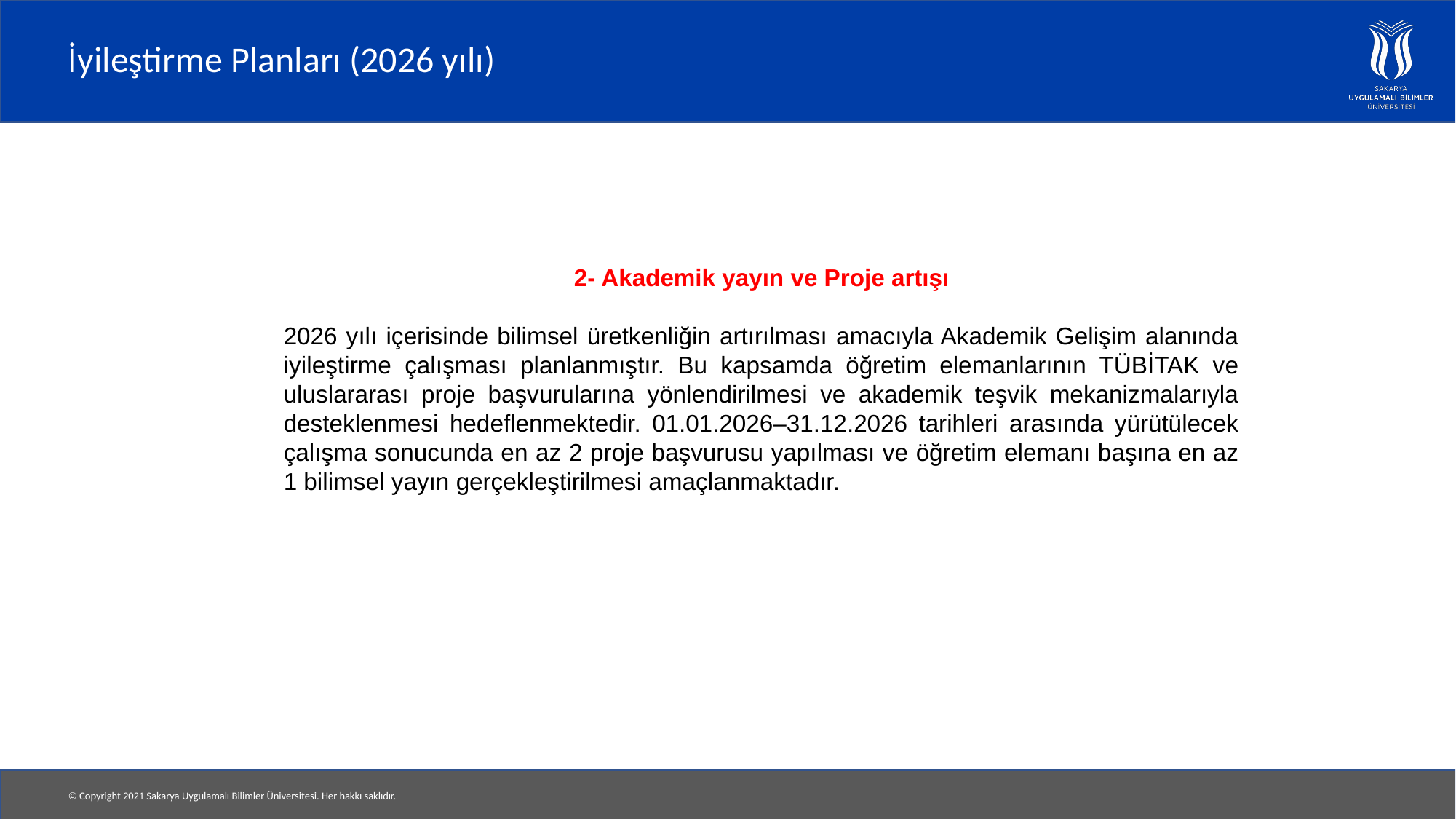

# İyileştirme Planları (2026 yılı)
2- Akademik yayın ve Proje artışı

2026 yılı içerisinde bilimsel üretkenliğin artırılması amacıyla Akademik Gelişim alanında iyileştirme çalışması planlanmıştır. Bu kapsamda öğretim elemanlarının TÜBİTAK ve uluslararası proje başvurularına yönlendirilmesi ve akademik teşvik mekanizmalarıyla desteklenmesi hedeflenmektedir. 01.01.2026–31.12.2026 tarihleri arasında yürütülecek çalışma sonucunda en az 2 proje başvurusu yapılması ve öğretim elemanı başına en az 1 bilimsel yayın gerçekleştirilmesi amaçlanmaktadır.